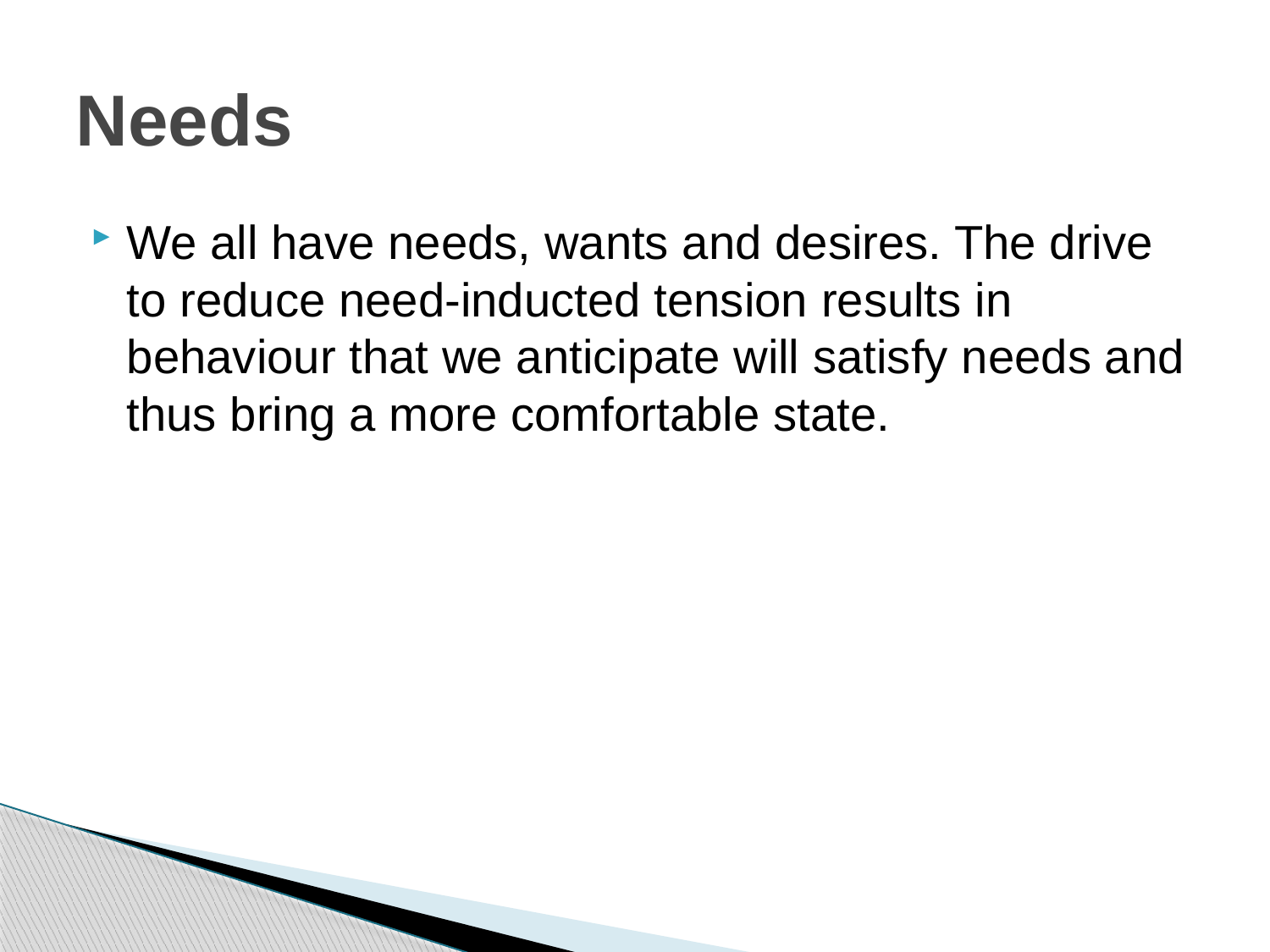

# Needs
We all have needs, wants and desires. The drive to reduce need-inducted tension results in behaviour that we anticipate will satisfy needs and thus bring a more comfortable state.